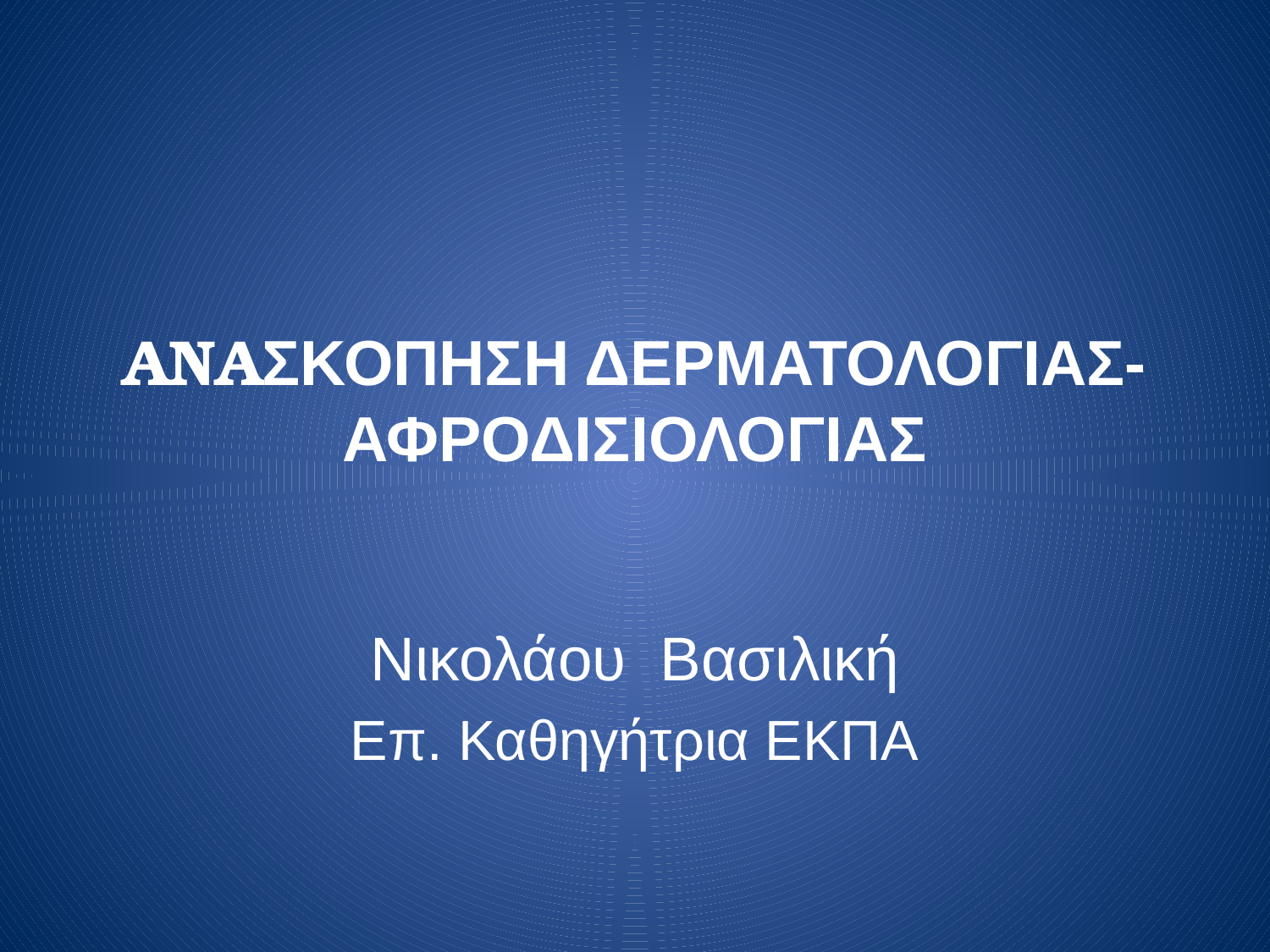

# ANAΣΚΟΠΗΣΗ ΔΕΡΜΑΤΟΛΟΓΙΑΣ- ΑΦΡΟΔΙΣΙΟΛΟΓΙΑΣ
Νικολάου  Βασιλική
Επ. Καθηγήτρια ΕΚΠΑ